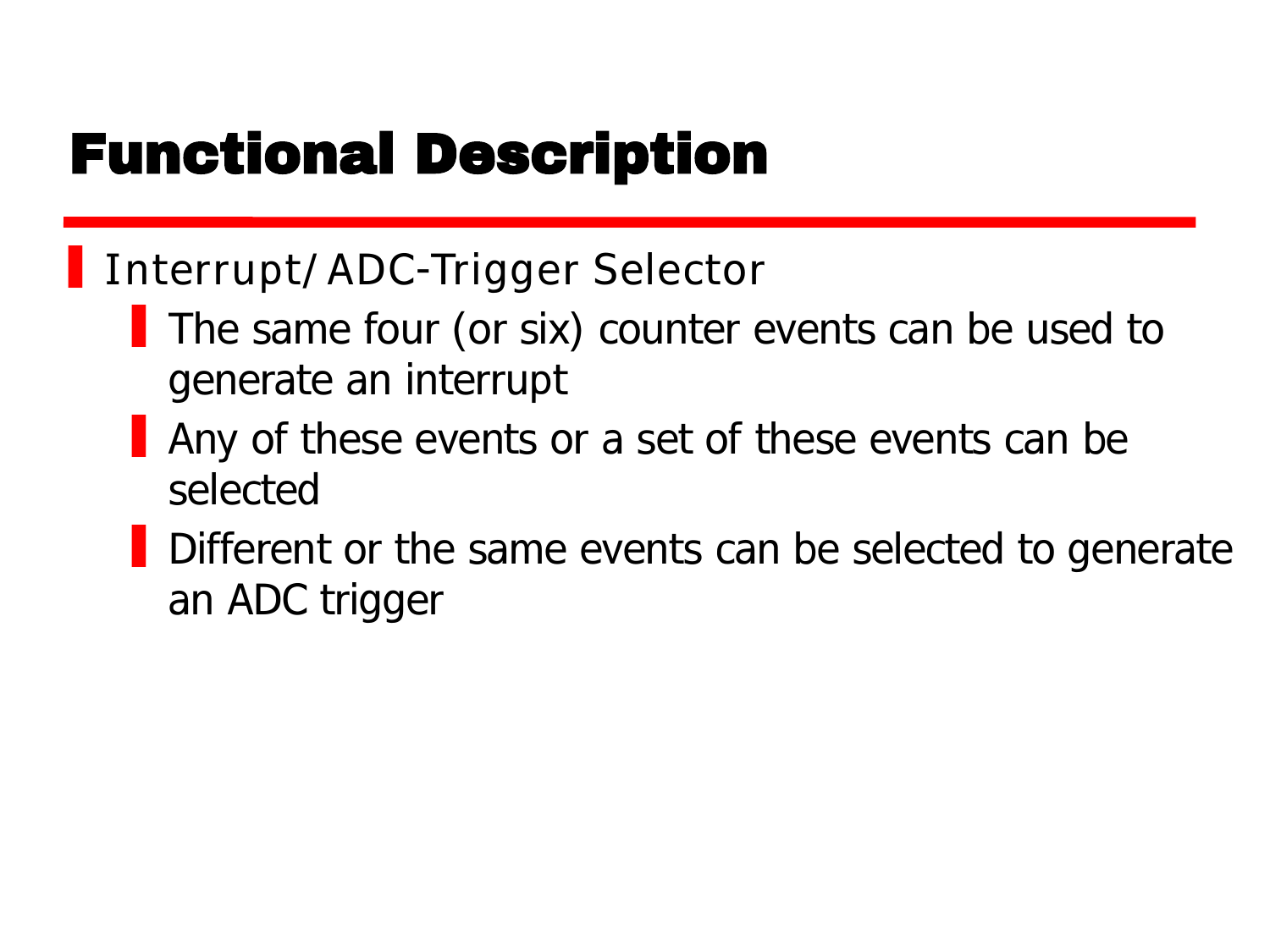

# Functional Description
Interrupt/ADC-Trigger Selector
The same four (or six) counter events can be used to generate an interrupt
Any of these events or a set of these events can be selected
Different or the same events can be selected to generate an ADC trigger